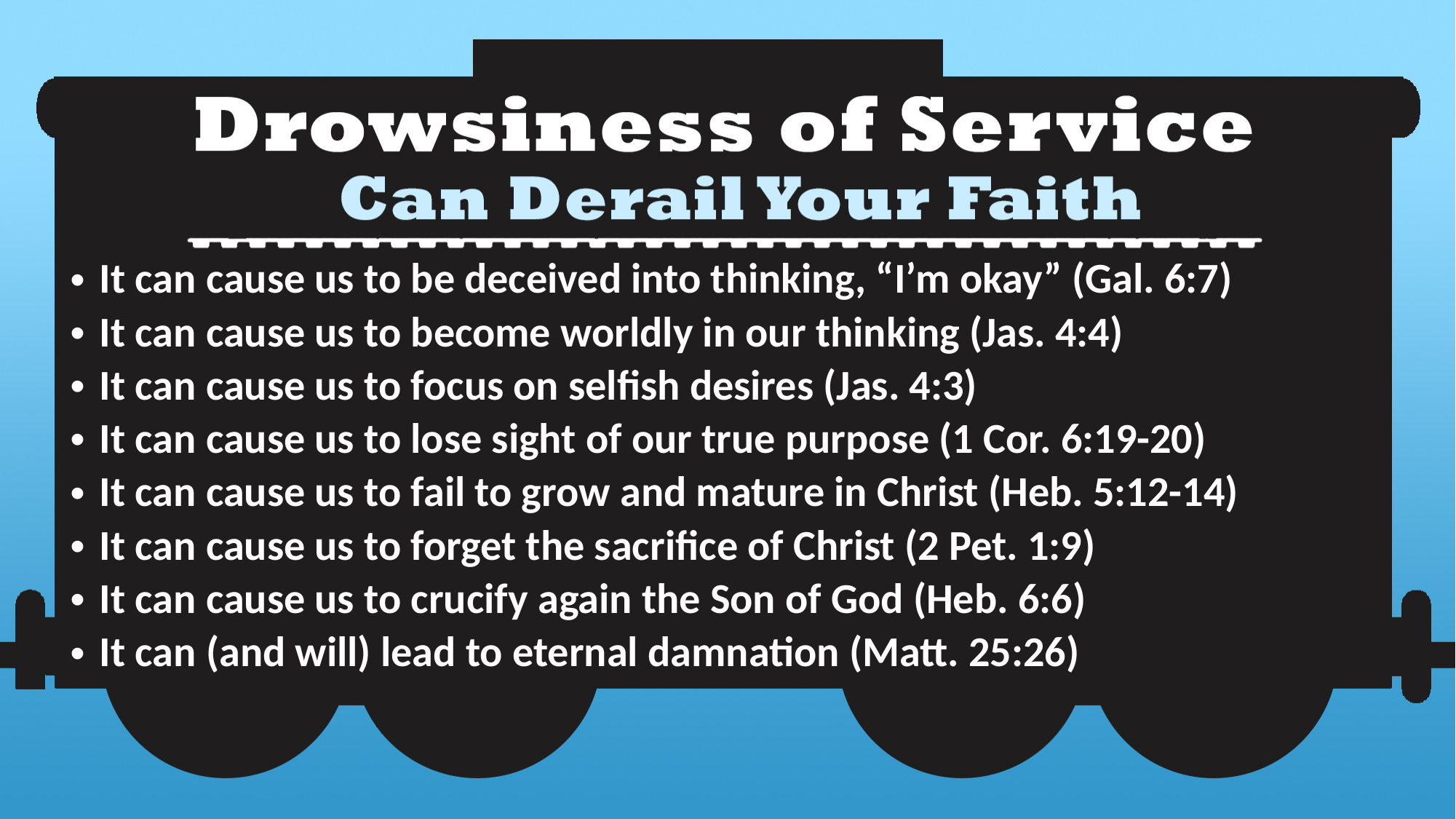

It can cause us to be deceived into thinking, “I’m okay” (Gal. 6:7)
It can cause us to become worldly in our thinking (Jas. 4:4)
It can cause us to focus on selfish desires (Jas. 4:3)
It can cause us to lose sight of our true purpose (1 Cor. 6:19-20)
It can cause us to fail to grow and mature in Christ (Heb. 5:12-14)
It can cause us to forget the sacrifice of Christ (2 Pet. 1:9)
It can cause us to crucify again the Son of God (Heb. 6:6)
It can (and will) lead to eternal damnation (Matt. 25:26)